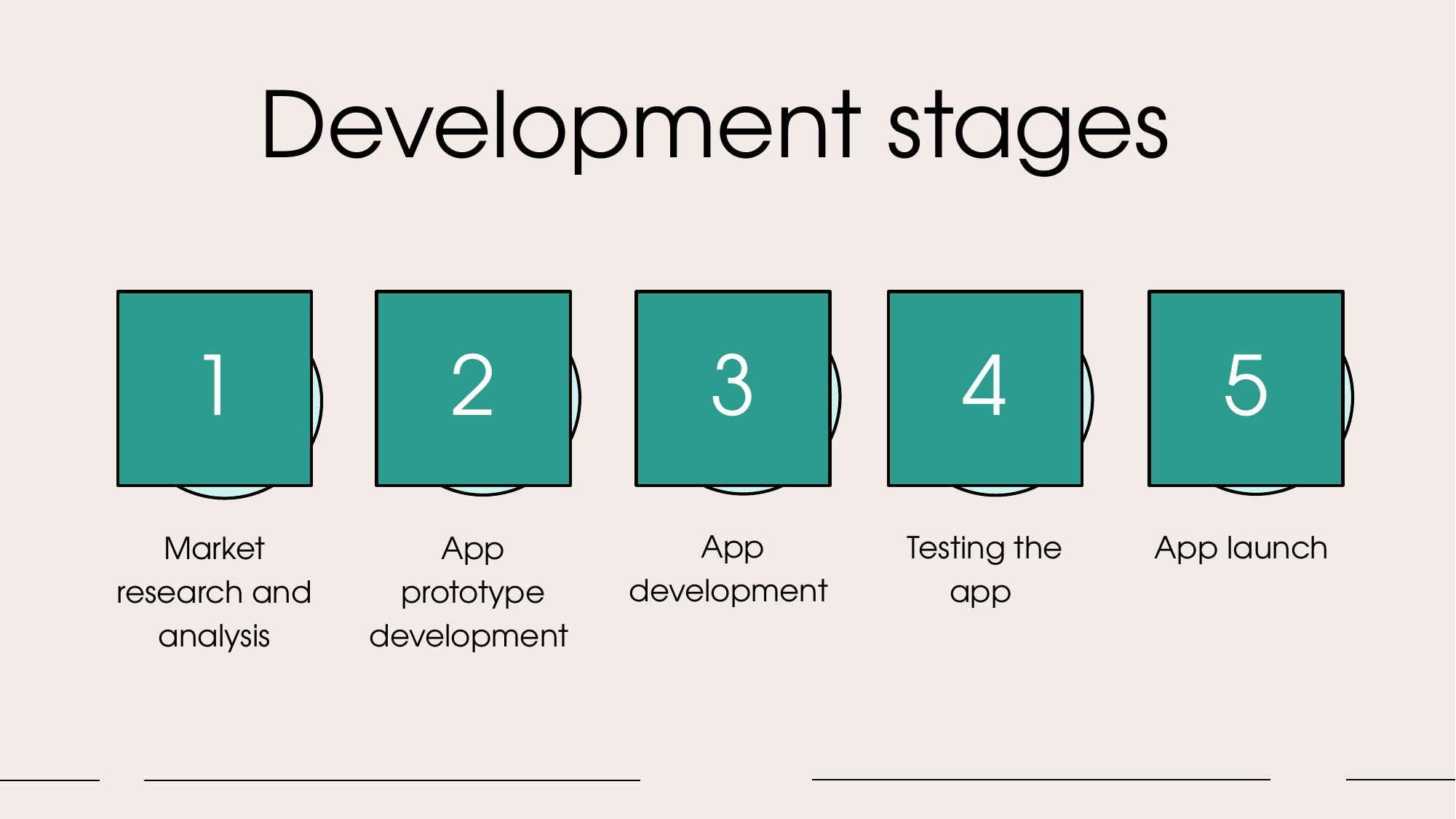

# Development stages
1
2
3
4
5
App development
Testing the app

App launch

Market research and analysis
App prototype development